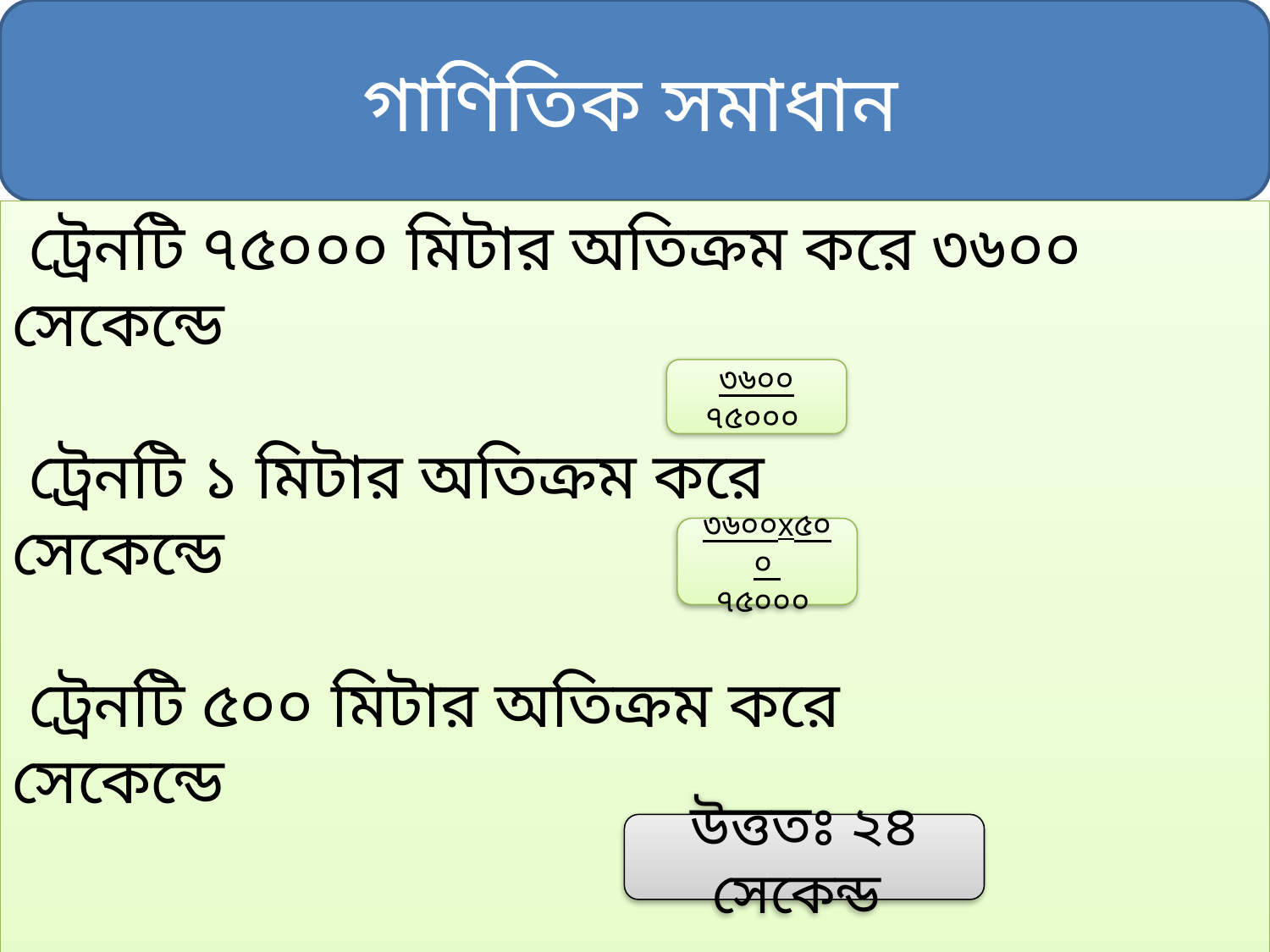

গাণিতিক সমাধান
 ট্রেনটি ৭৫০০০ মিটার অতিক্রম করে ৩৬০০ সেকেন্ডে

 ট্রেনটি ১ মিটার অতিক্রম করে                  সেকেন্ডে

 ট্রেনটি ৫০০ মিটার অতিক্রম করে              সেকেন্ডে

৩৬০০
৭৫০০০
৩৬০০x৫০০
৭৫০০০
উত্ততঃ ২৪ সেকেন্ড